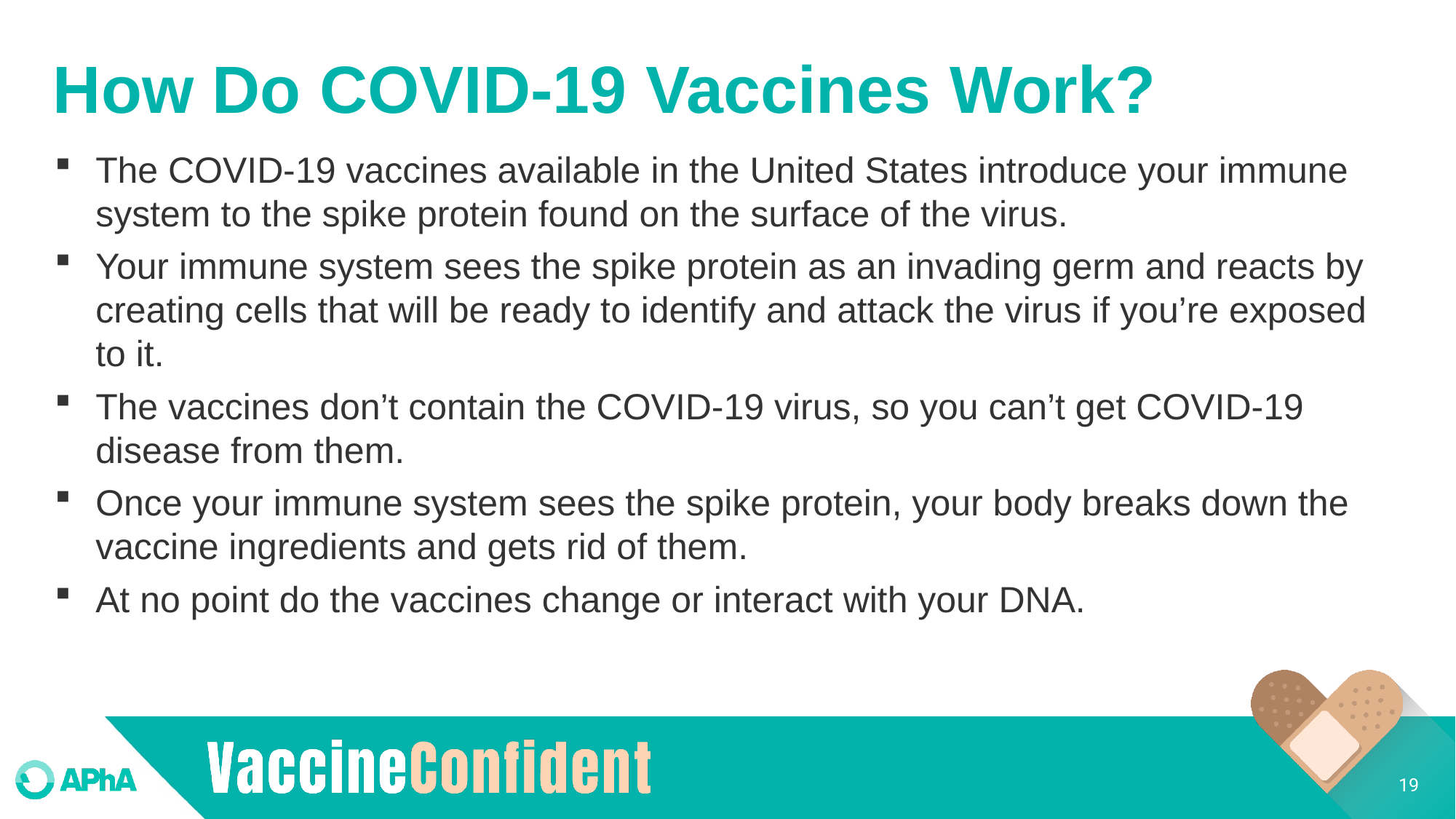

# How Do COVID-19 Vaccines Work?
The COVID-19 vaccines available in the United States introduce your immune system to the spike protein found on the surface of the virus.
Your immune system sees the spike protein as an invading germ and reacts by creating cells that will be ready to identify and attack the virus if you’re exposed to it.
The vaccines don’t contain the COVID-19 virus, so you can’t get COVID-19 disease from them.
Once your immune system sees the spike protein, your body breaks down the vaccine ingredients and gets rid of them.
At no point do the vaccines change or interact with your DNA.

19